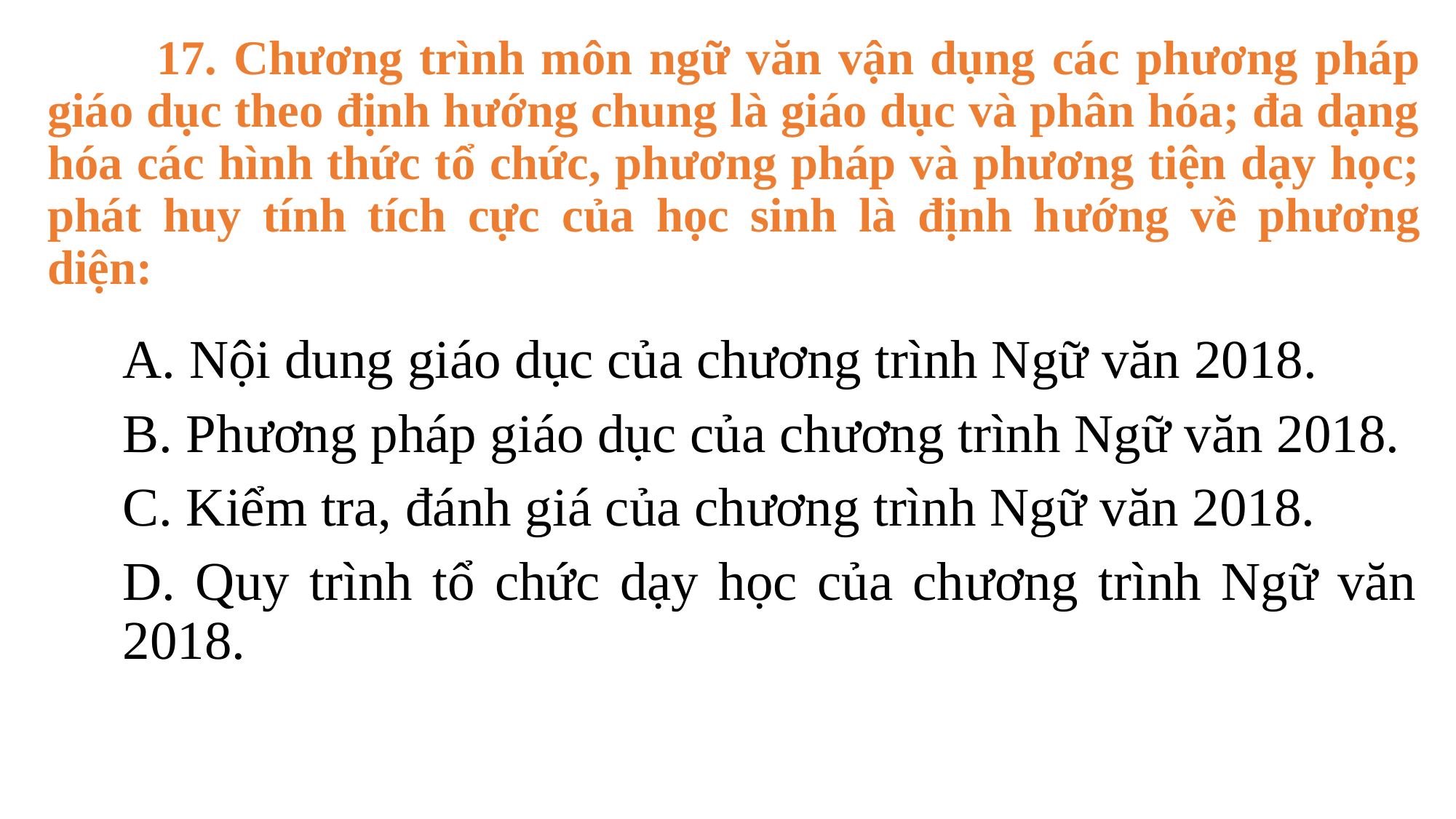

# 17. Chương trình môn ngữ văn vận dụng các phương pháp giáo dục theo định hướng chung là giáo dục và phân hóa; đa dạng hóa các hình thức tổ chức, phương pháp và phương tiện dạy học; phát huy tính tích cực của học sinh là định hướng về phương diện:
	A. Nội dung giáo dục của chương trình Ngữ văn 2018.
	B. Phương pháp giáo dục của chương trình Ngữ văn 2018.
	C. Kiểm tra, đánh giá của chương trình Ngữ văn 2018.
	D. Quy trình tổ chức dạy học của chương trình Ngữ văn 2018.